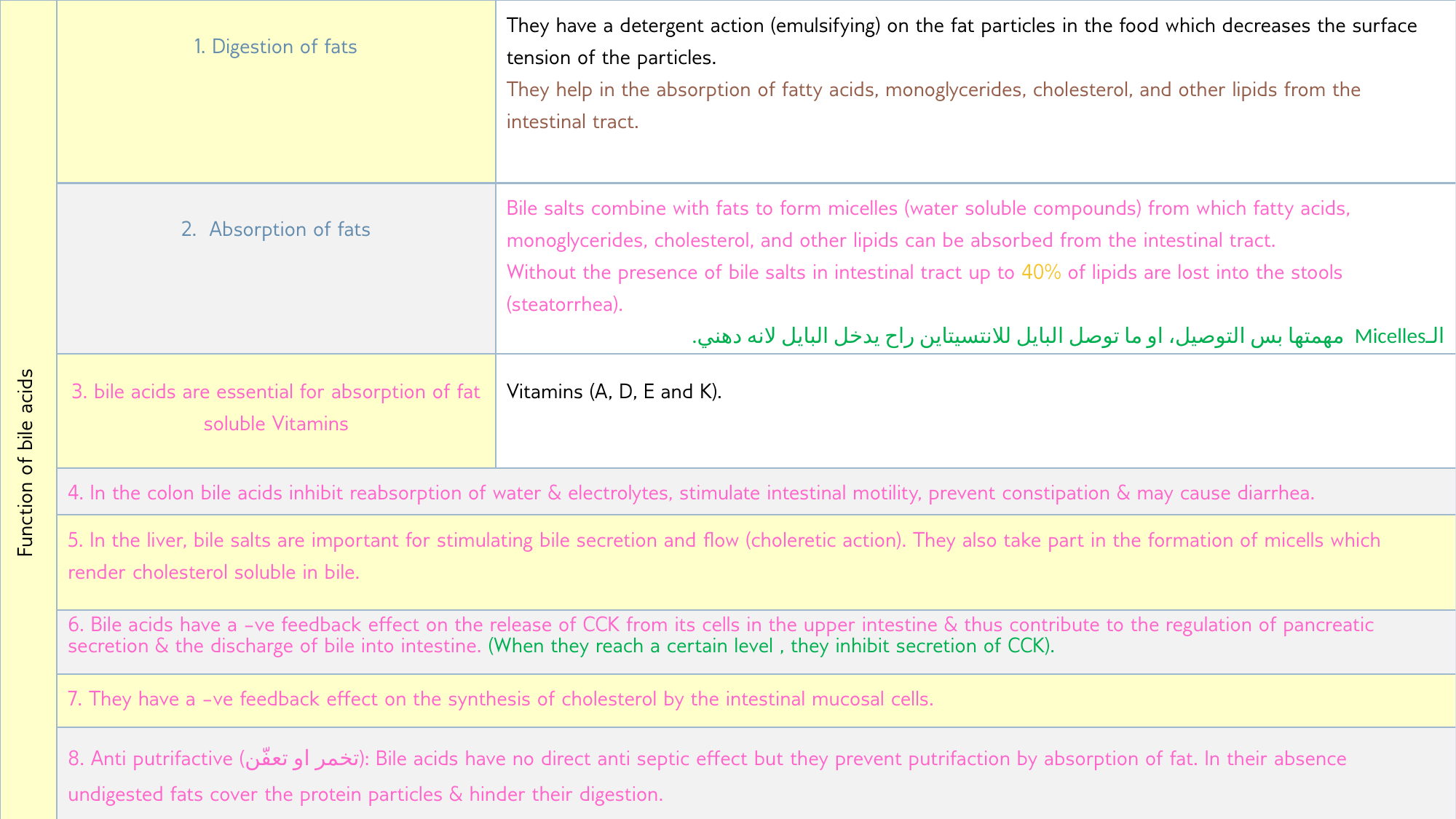

| Function of bile acids | 1. Digestion of fats | They have a detergent action (emulsifying) on the fat particles in the food which decreases the surface tension of the particles. They help in the absorption of fatty acids, monoglycerides, cholesterol, and other lipids from the intestinal tract. |
| --- | --- | --- |
|  | 2. Absorption of fats | Bile salts combine with fats to form micelles (water soluble compounds) from which fatty acids, monoglycerides, cholesterol, and other lipids can be absorbed from the intestinal tract. Without the presence of bile salts in intestinal tract up to 40% of lipids are lost into the stools (steatorrhea). الـMicelles مهمتها بس التوصيل، او ما توصل البايل للانتسيتاين راح يدخل البايل لانه دهني. |
|  | 3. bile acids are essential for absorption of fat soluble Vitamins | Vitamins (A, D, E and K). |
|  | 4. In the colon bile acids inhibit reabsorption of water & electrolytes, stimulate intestinal motility, prevent constipation & may cause diarrhea. |  |
|  | 5. In the liver, bile salts are important for stimulating bile secretion and flow (choleretic action). They also take part in the formation of micells which render cholesterol soluble in bile. |  |
|  | 6. Bile acids have a –ve feedback effect on the release of CCK from its cells in the upper intestine & thus contribute to the regulation of pancreatic secretion & the discharge of bile into intestine. (When they reach a certain level , they inhibit secretion of CCK). |  |
|  | 7. They have a –ve feedback effect on the synthesis of cholesterol by the intestinal mucosal cells. |  |
|  | 8. Anti putrifactive (تخمر او تعفّن): Bile acids have no direct anti septic effect but they prevent putrifaction by absorption of fat. In their absence undigested fats cover the protein particles & hinder their digestion. |  |
19